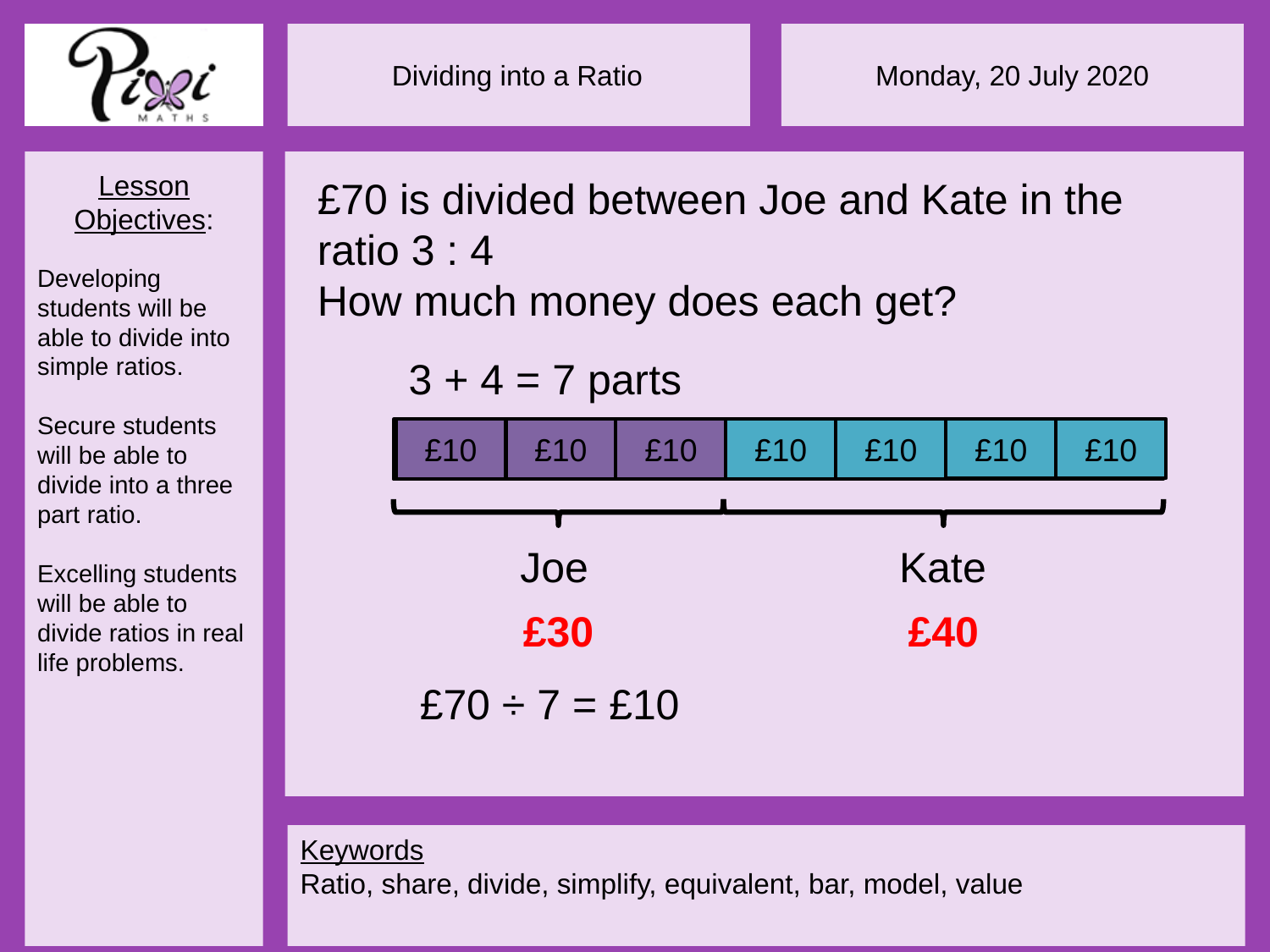

£70 is divided between Joe and Kate in the ratio 3 : 4
How much money does each get?

3 + 4 = 7 parts

£10
£10
£10
£10
£10
£10
£10

Kate
Joe
£40
£30
£70 ÷ 7 = £10